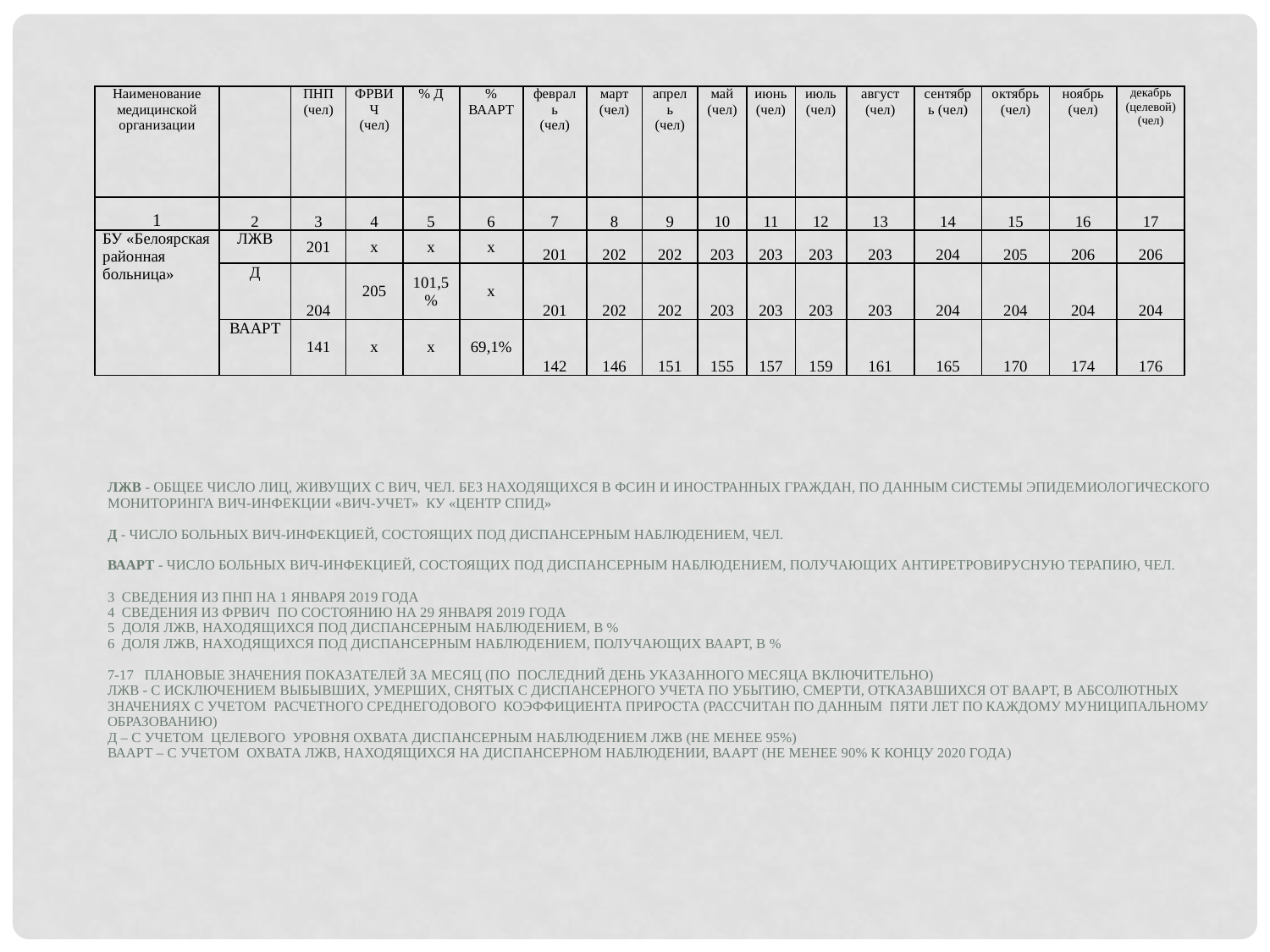

| Наименование медицинской организации |  | ПНП (чел) | ФРВИЧ (чел) | % Д | % ВААРТ | февраль (чел) | март (чел) | апрель (чел) | май (чел) | июнь (чел) | июль(чел) | август (чел) | сентябрь (чел) | октябрь (чел) | ноябрь (чел) | декабрь (целевой) (чел) |
| --- | --- | --- | --- | --- | --- | --- | --- | --- | --- | --- | --- | --- | --- | --- | --- | --- |
| 1 | 2 | 3 | 4 | 5 | 6 | 7 | 8 | 9 | 10 | 11 | 12 | 13 | 14 | 15 | 16 | 17 |
| БУ «Белоярская районная больница» | ЛЖВ | 201 | х | х | х | 201 | 202 | 202 | 203 | 203 | 203 | 203 | 204 | 205 | 206 | 206 |
|  | Д | 204 | 205 | 101,5% | х | 201 | 202 | 202 | 203 | 203 | 203 | 203 | 204 | 204 | 204 | 204 |
|  | ВААРТ | 141 | х | х | 69,1% | 142 | 146 | 151 | 155 | 157 | 159 | 161 | 165 | 170 | 174 | 176 |
ЛЖВ - общее число лиц, живущих с ВИЧ, чел. без находящихся в ФСИН и иностранных граждан, по данным системы эпидемиологического мониторинга ВИЧ-инфекции «ВИЧ-учет»  КУ «Центр СПИД»
Д - число больных ВИЧ-инфекцией, состоящих под диспансерным наблюдением, чел.
ВААРТ - число больных ВИЧ-инфекцией, состоящих под диспансерным наблюдением, получающих антиретровирусную терапию, чел.
3  сведения из ПНП на 1 января 2019 года
4  сведения из ФРВИЧ  по состоянию на 29 января 2019 года
5  доля ЛЖВ, находящихся под диспансерным наблюдением, в %
6  доля ЛЖВ, находящихся под диспансерным наблюдением, получающих ВААРТ, в %
7-17   плановые значения показателей за месяц (по  последний день указанного месяца включительно)
ЛЖВ - с исключением выбывших, умерших, снятых с диспансерного учета по убытию, смерти, отказавшихся от ВААРТ, в абсолютных значениях с учетом  расчетного среднегодового  коэффициента прироста (рассчитан по данным  пяти лет по каждому муниципальному образованию)
Д – с учетом  целевого  уровня охвата диспансерным наблюдением ЛЖВ (не менее 95%)
ВААРТ – с учетом  охвата ЛЖВ, находящихся на диспансерном наблюдении, ВААРТ (не менее 90% к концу 2020 года)